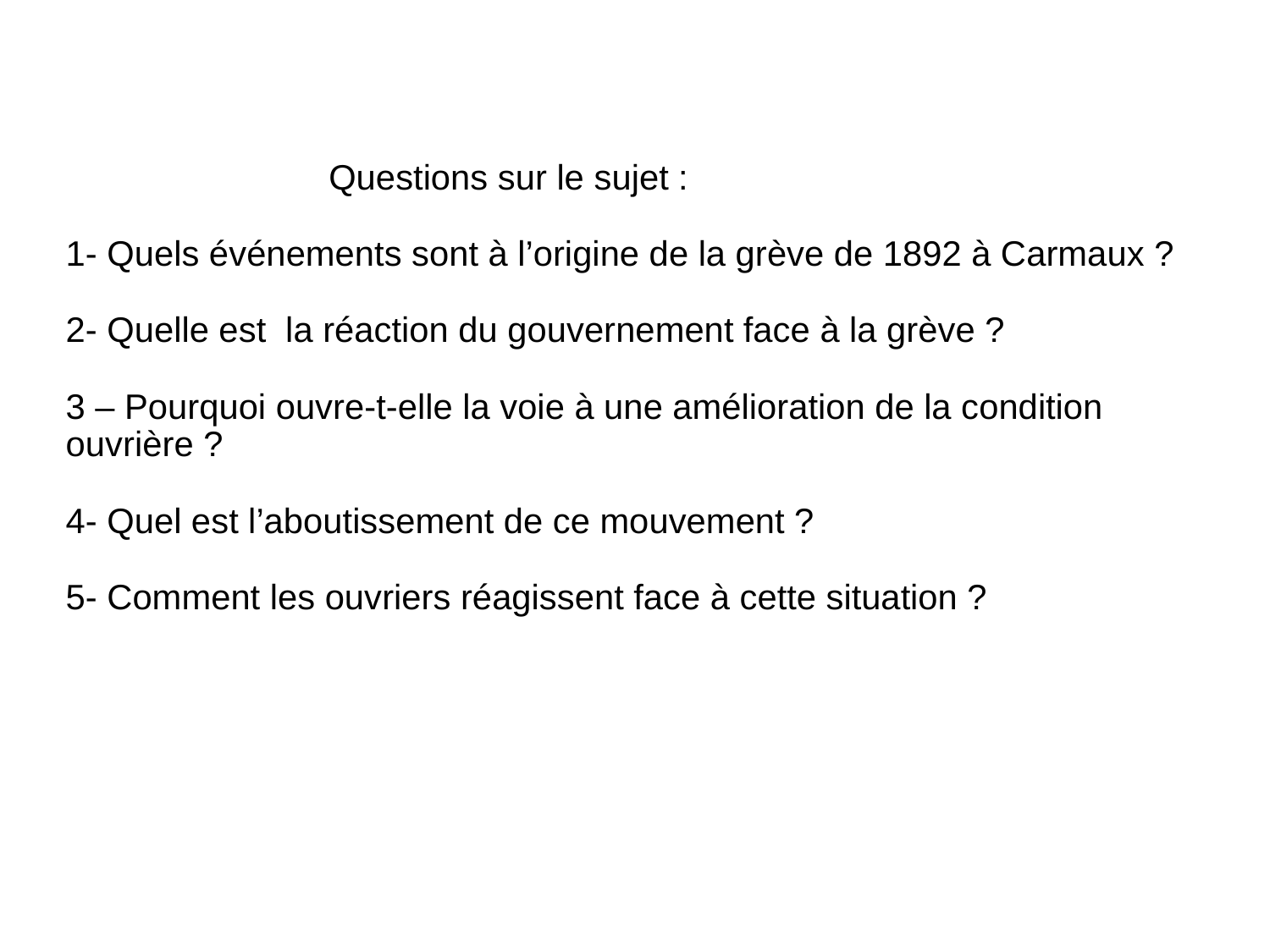

# Questions sur le sujet : 1- Quels événements sont à l’origine de la grève de 1892 à Carmaux ? 2- Quelle est  la réaction du gouvernement face à la grève ? 3 – Pourquoi ouvre-t-elle la voie à une amélioration de la condition ouvrière ? 4- Quel est l’aboutissement de ce mouvement ? 5- Comment les ouvriers réagissent face à cette situation ?